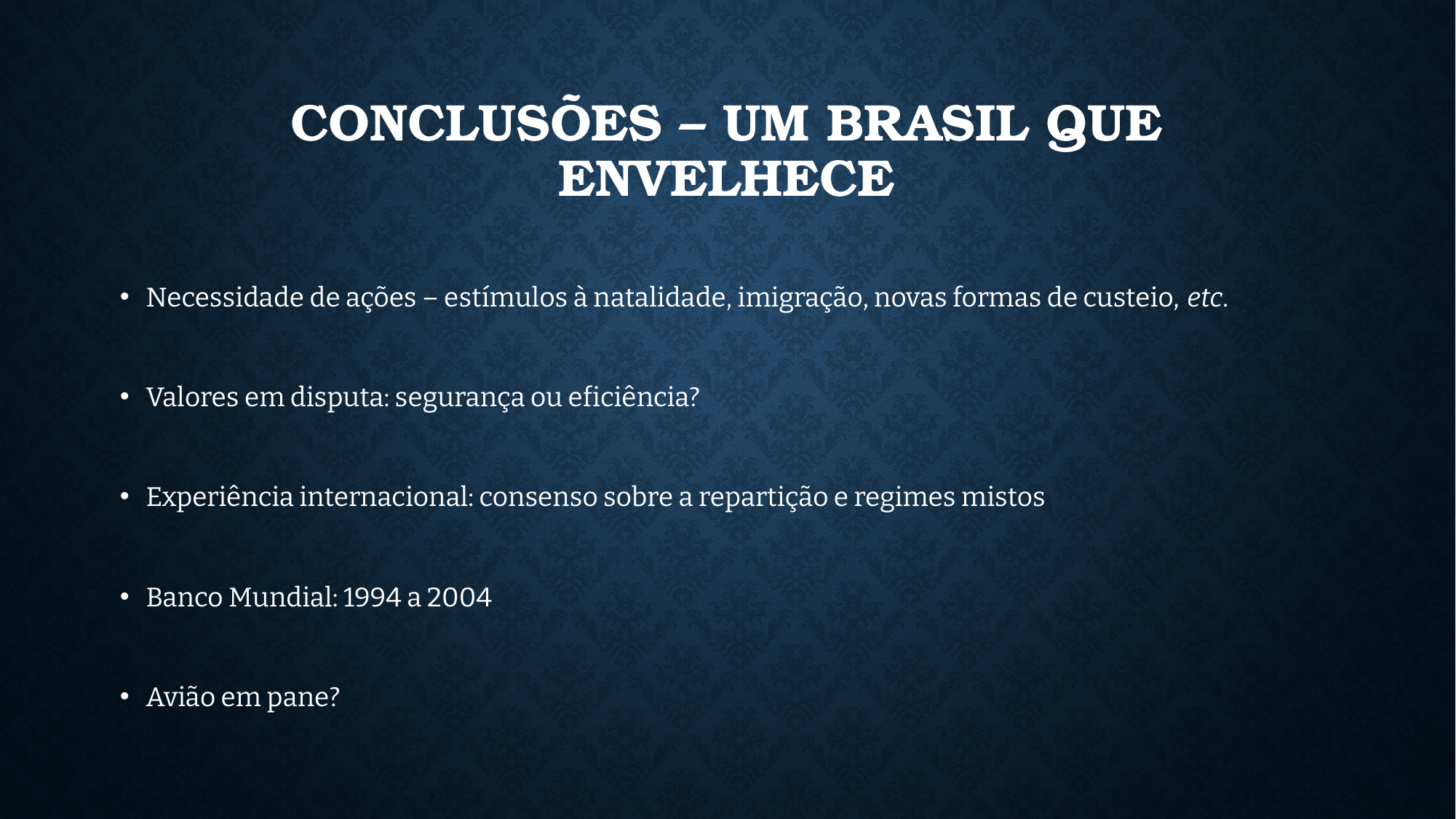

# Conclusões – Um Brasil que Envelhece
Necessidade de ações – estímulos à natalidade, imigração, novas formas de custeio, etc.

Valores em disputa: segurança ou eficiência?

Experiência internacional: consenso sobre a repartição e regimes mistos

Banco Mundial: 1994 a 2004

Avião em pane?